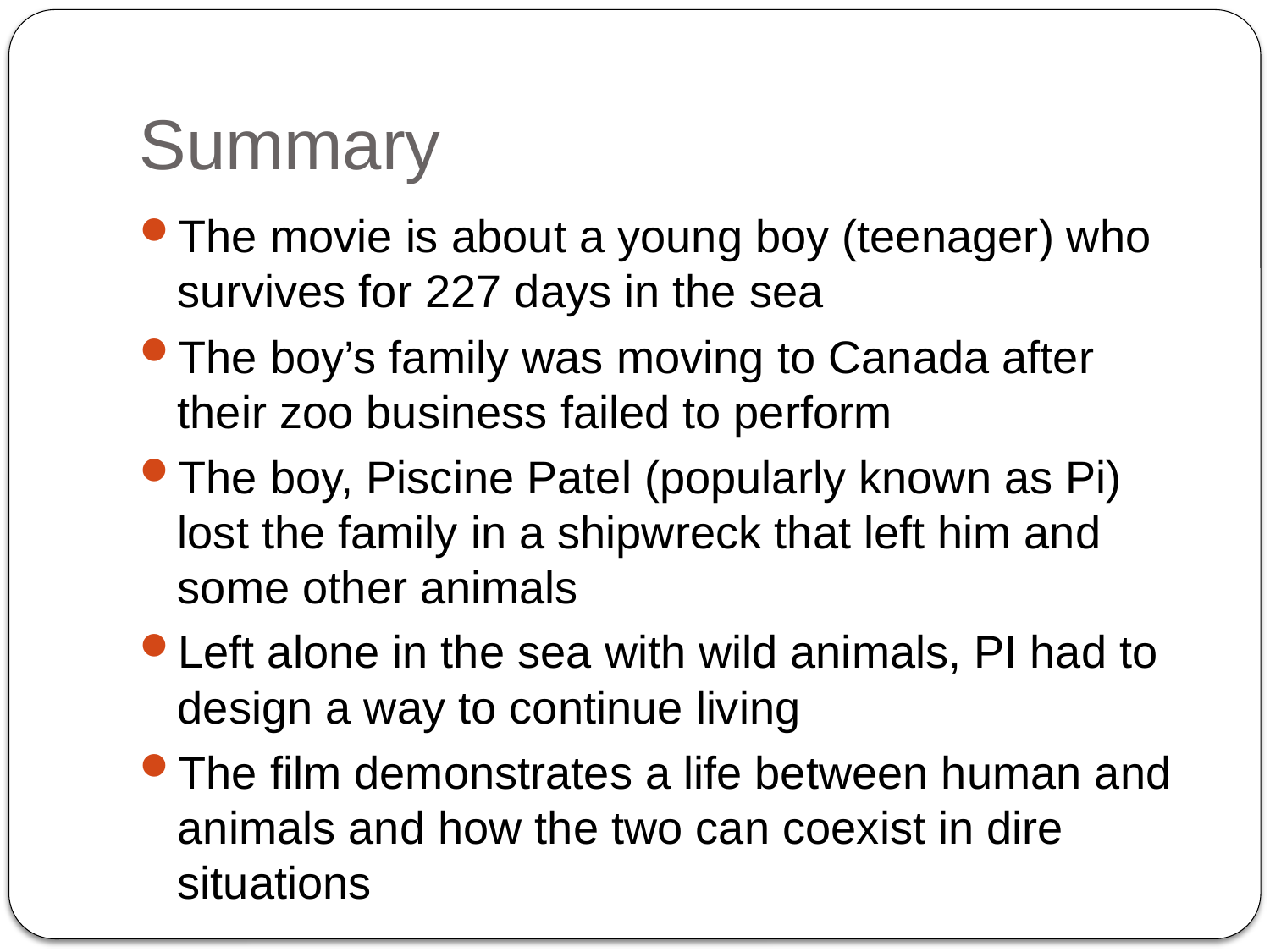

# Summary
The movie is about a young boy (teenager) who survives for 227 days in the sea
The boy’s family was moving to Canada after their zoo business failed to perform
The boy, Piscine Patel (popularly known as Pi) lost the family in a shipwreck that left him and some other animals
Left alone in the sea with wild animals, PI had to design a way to continue living
The film demonstrates a life between human and animals and how the two can coexist in dire situations